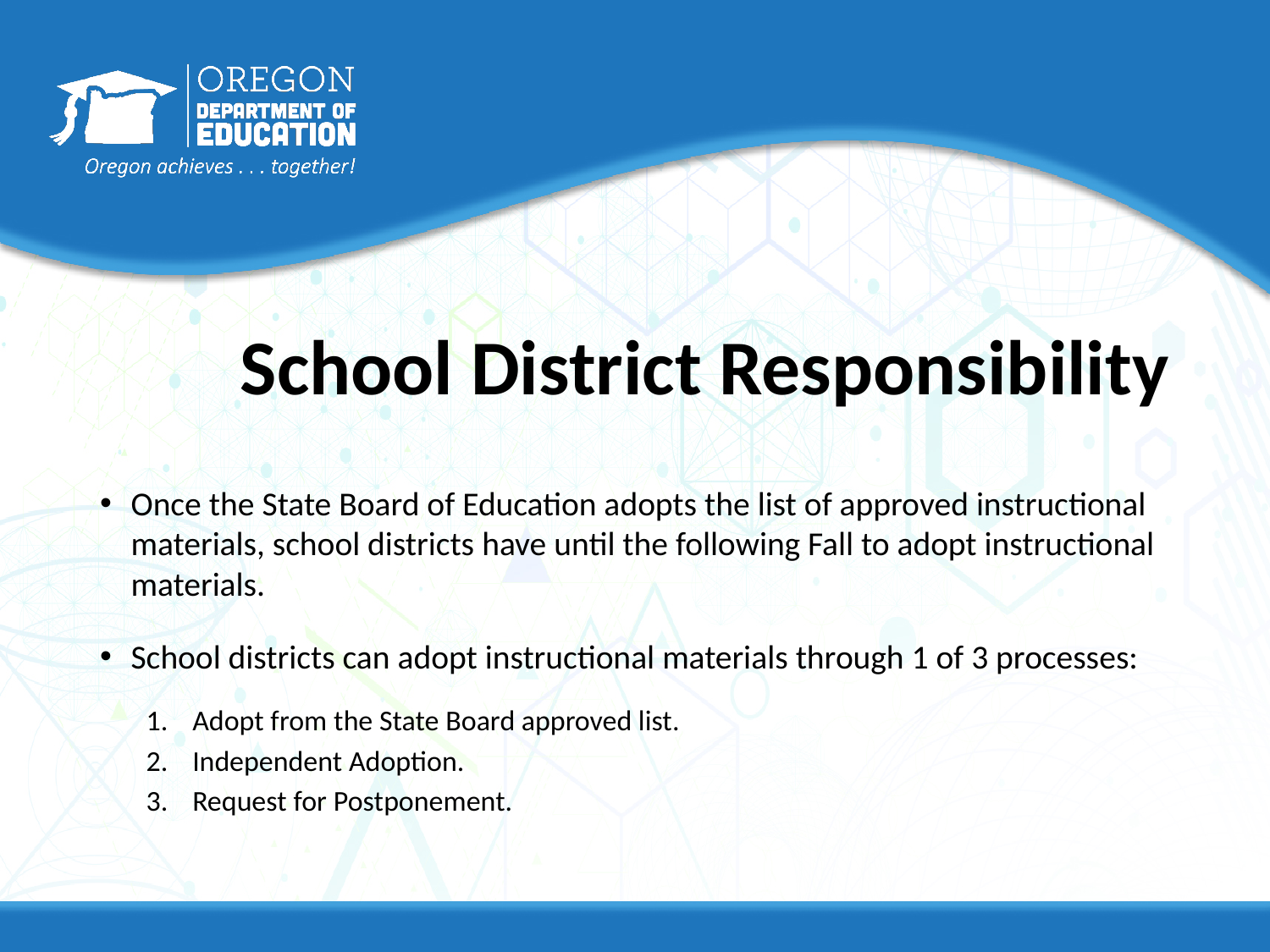

# School District Responsibility
Once the State Board of Education adopts the list of approved instructional materials, school districts have until the following Fall to adopt instructional materials.

School districts can adopt instructional materials through 1 of 3 processes:

Adopt from the State Board approved list.
Independent Adoption.
Request for Postponement.